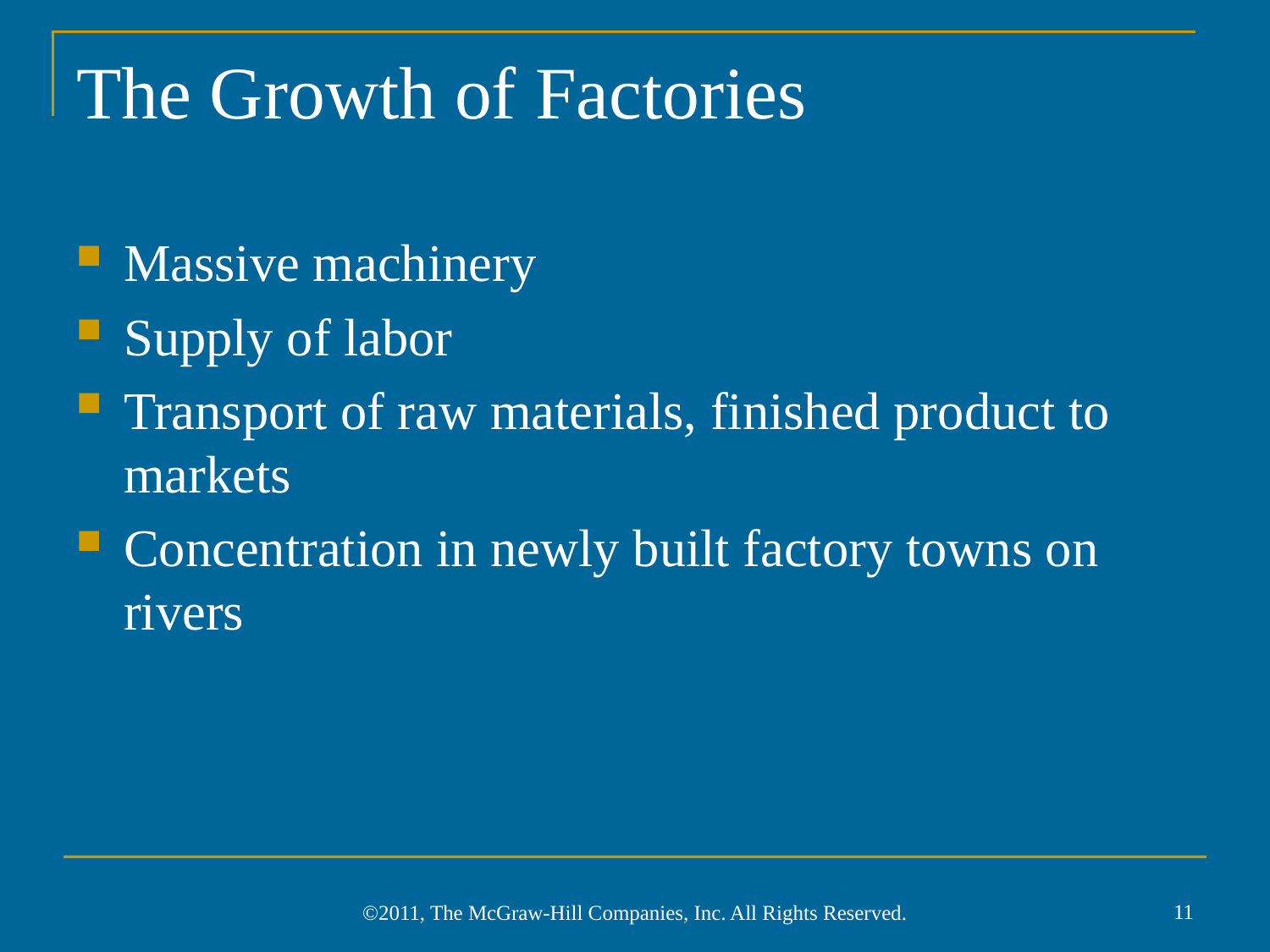

# The Growth of Factories
Massive machinery
Supply of labor
Transport of raw materials, finished product to markets
Concentration in newly built factory towns on rivers
11
©2011, The McGraw-Hill Companies, Inc. All Rights Reserved.